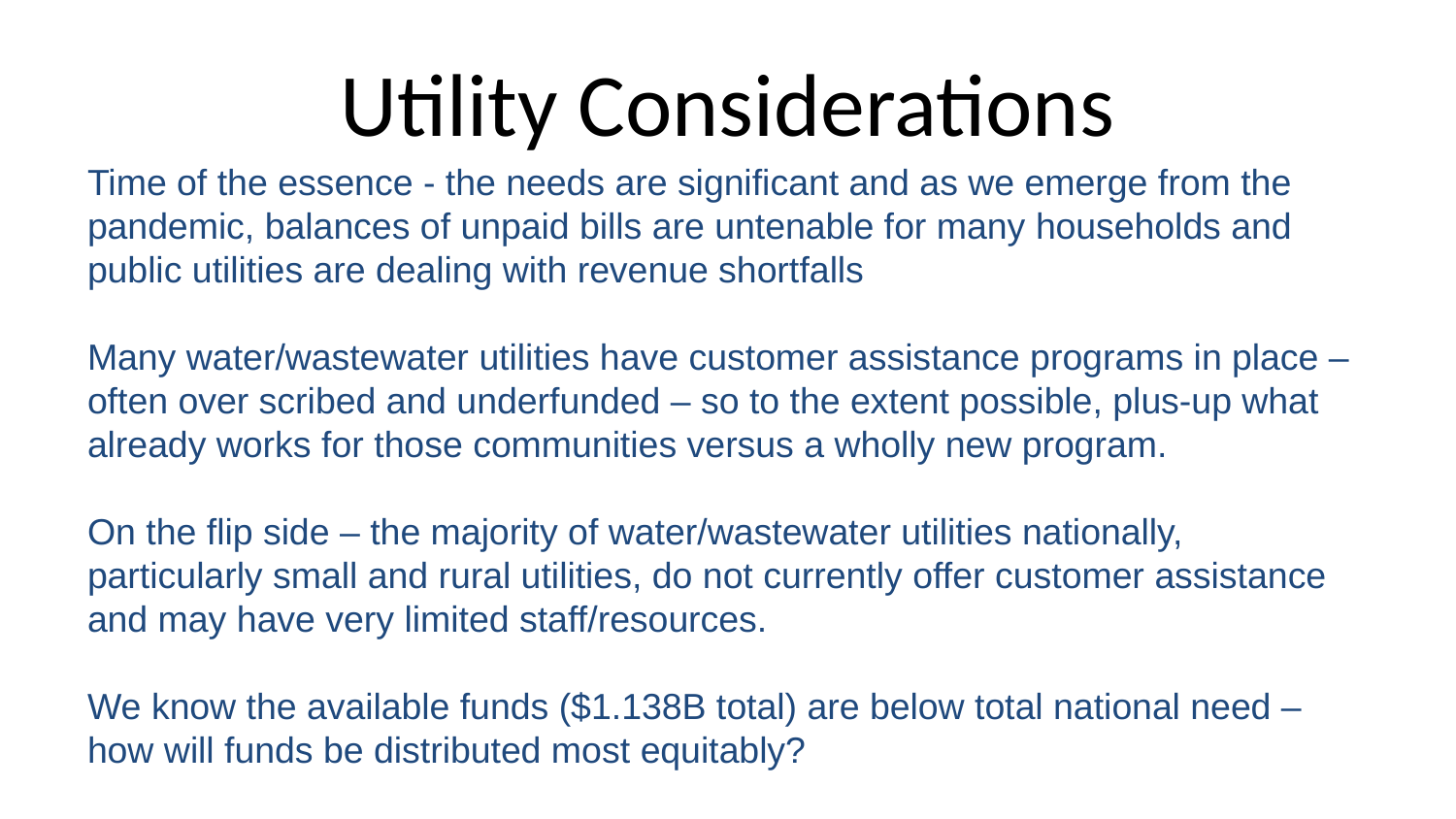

# Utility Considerations
Time of the essence - the needs are significant and as we emerge from the pandemic, balances of unpaid bills are untenable for many households and public utilities are dealing with revenue shortfalls

Many water/wastewater utilities have customer assistance programs in place – often over scribed and underfunded – so to the extent possible, plus-up what already works for those communities versus a wholly new program.

On the flip side – the majority of water/wastewater utilities nationally, particularly small and rural utilities, do not currently offer customer assistance and may have very limited staff/resources.

We know the available funds ($1.138B total) are below total national need – how will funds be distributed most equitably?